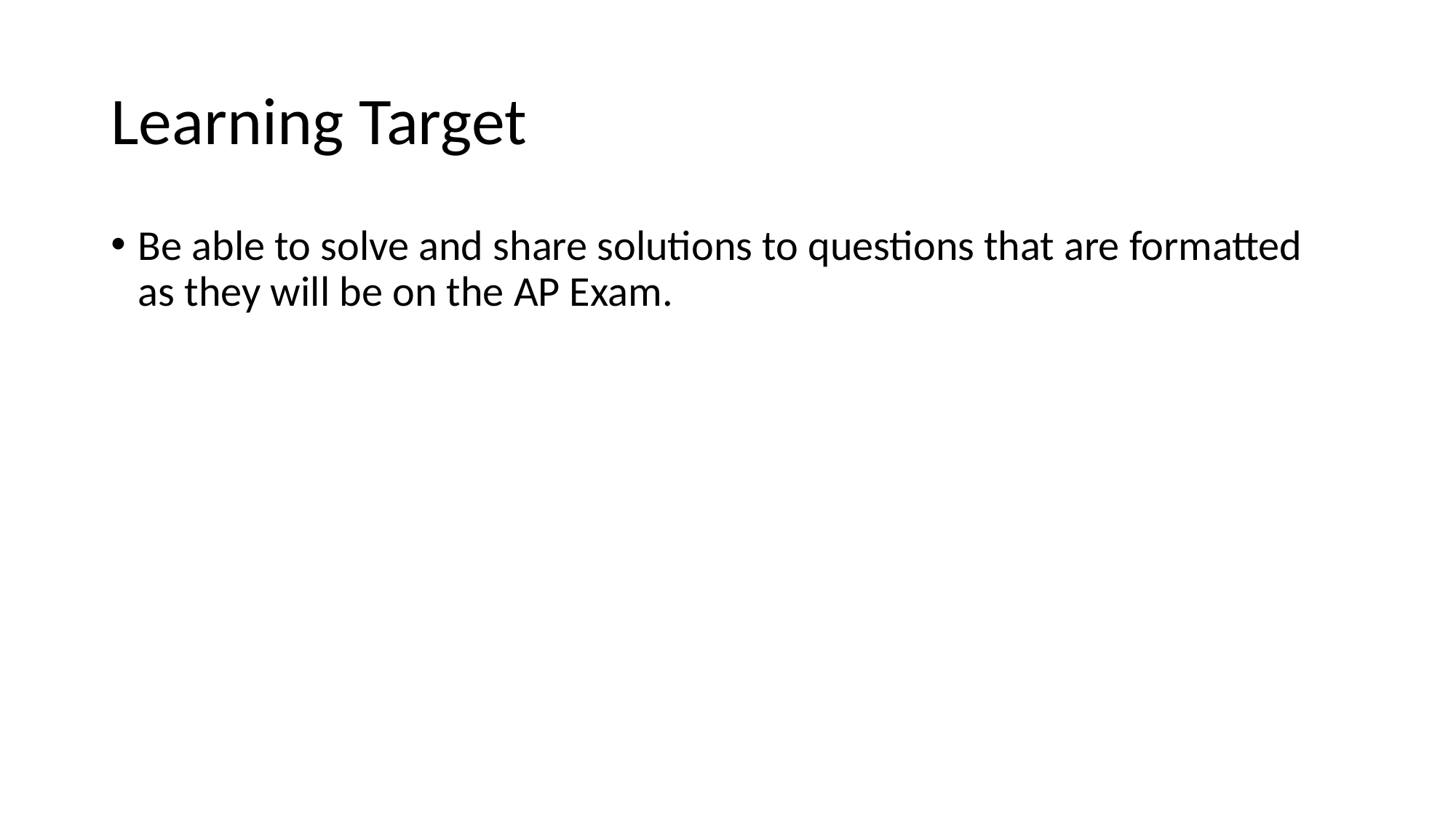

# Learning Target
Be able to solve and share solutions to questions that are formatted as they will be on the AP Exam.